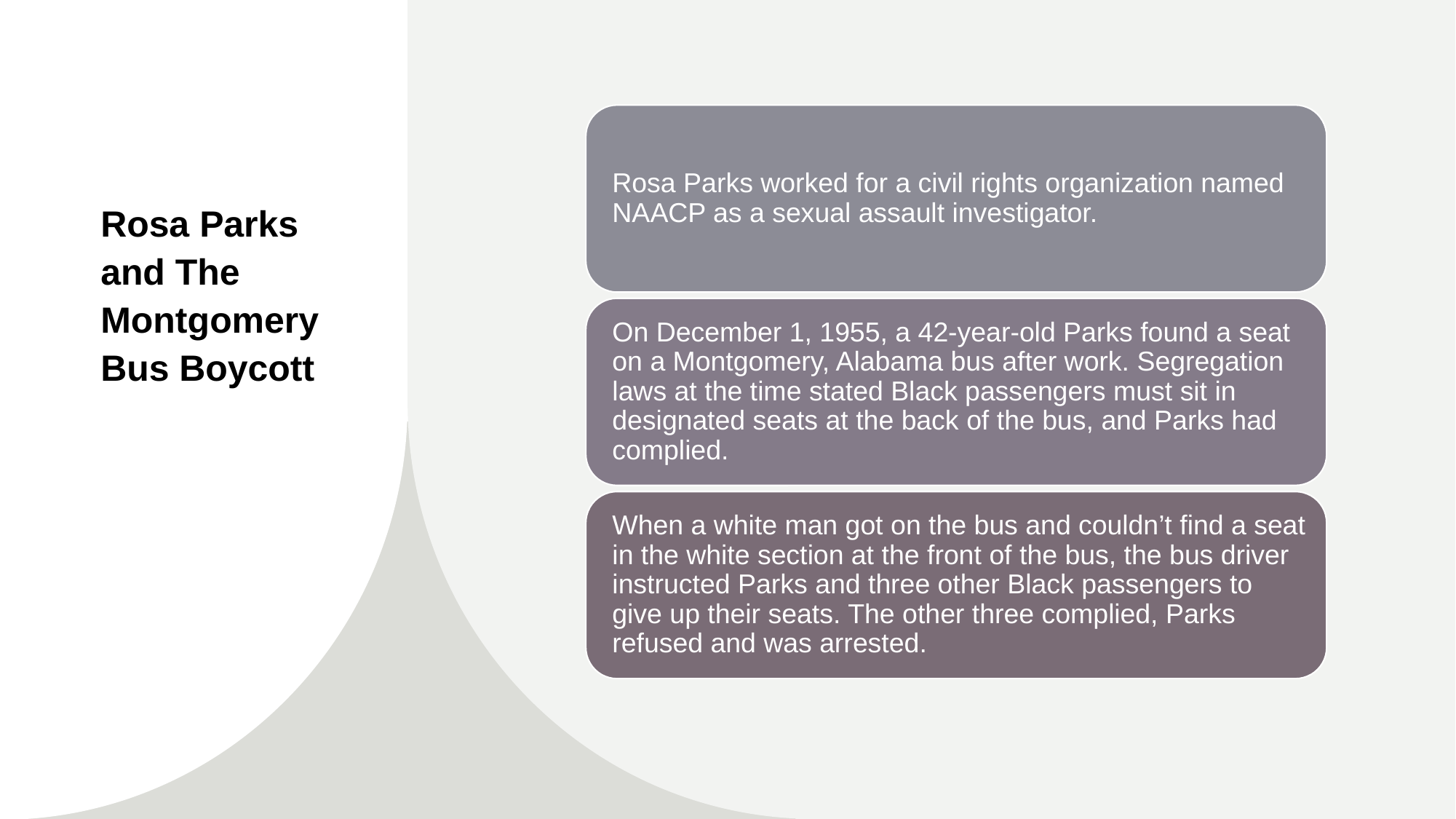

Rosa Parks worked for a civil rights organization named NAACP as a sexual assault investigator.
On December 1, 1955, a 42-year-old Parks found a seat on a Montgomery, Alabama bus after work. Segregation laws at the time stated Black passengers must sit in designated seats at the back of the bus, and Parks had complied.
When a white man got on the bus and couldn’t find a seat in the white section at the front of the bus, the bus driver instructed Parks and three other Black passengers to give up their seats. The other three complied, Parks refused and was arrested.
# Rosa Parks and The Montgomery Bus Boycott